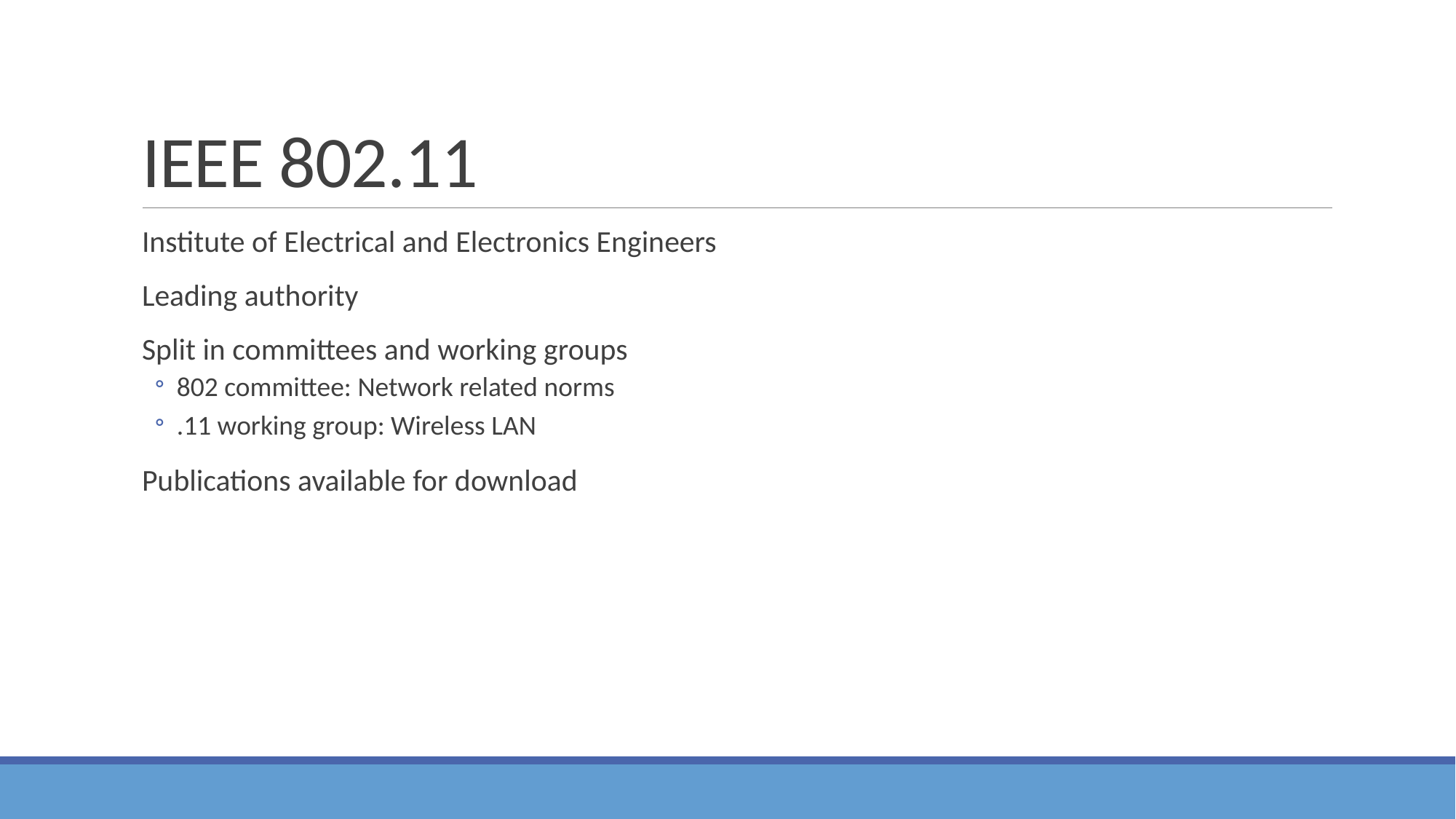

# IEEE 802.11
Institute of Electrical and Electronics Engineers
Leading authority
Split in committees and working groups
802 committee: Network related norms
.11 working group: Wireless LAN
Publications available for download